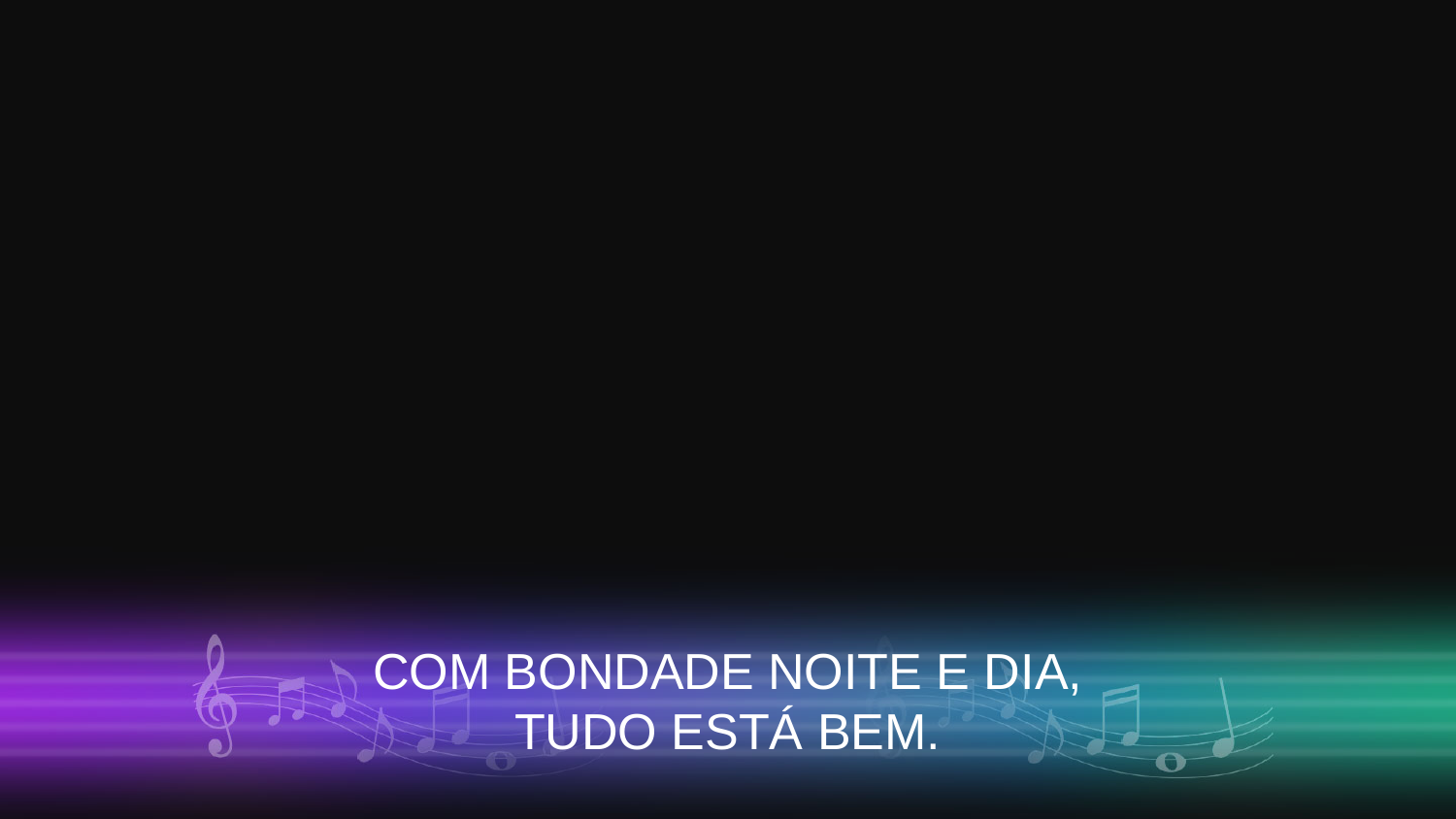

COM BONDADE NOITE E DIA,
TUDO ESTÁ BEM.